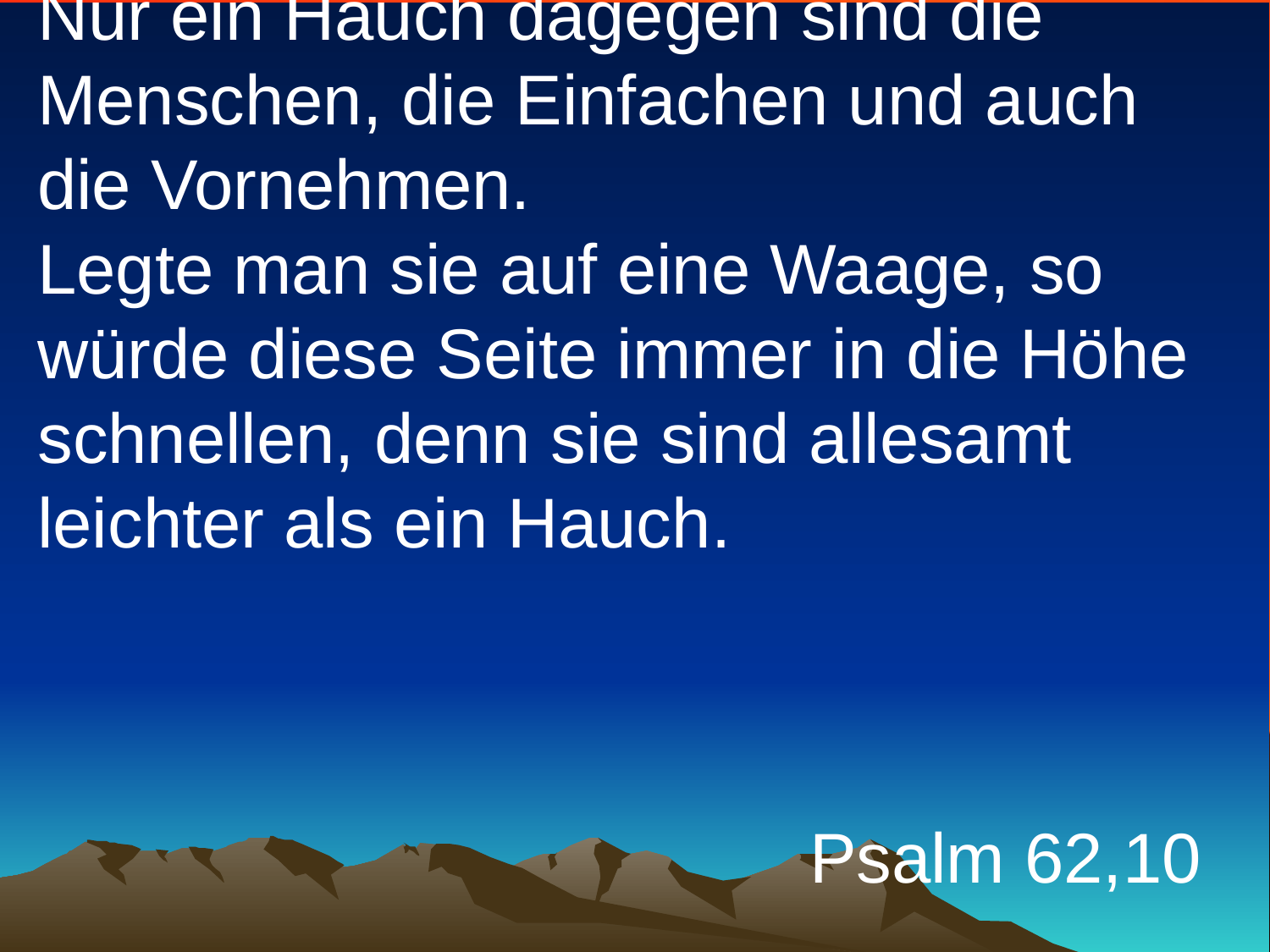

# Nur ein Hauch dagegen sind die Menschen, die Einfachen und auch die Vornehmen. Legte man sie auf eine Waage, so würde diese Seite immer in die Höhe schnellen, denn sie sind allesamt leichter als ein Hauch.
Psalm 62,10